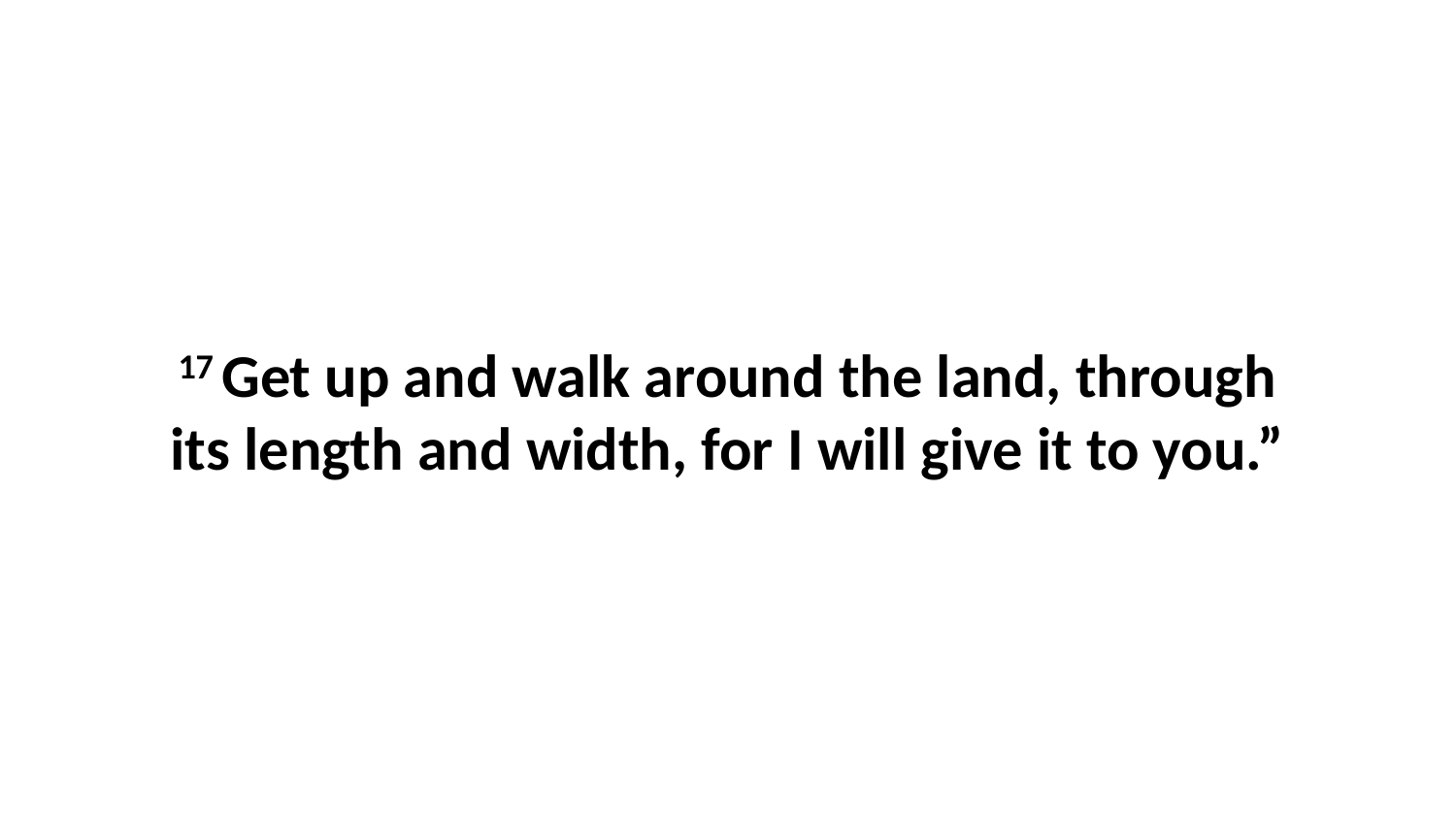

17 Get up and walk around the land, through its length and width, for I will give it to you.”